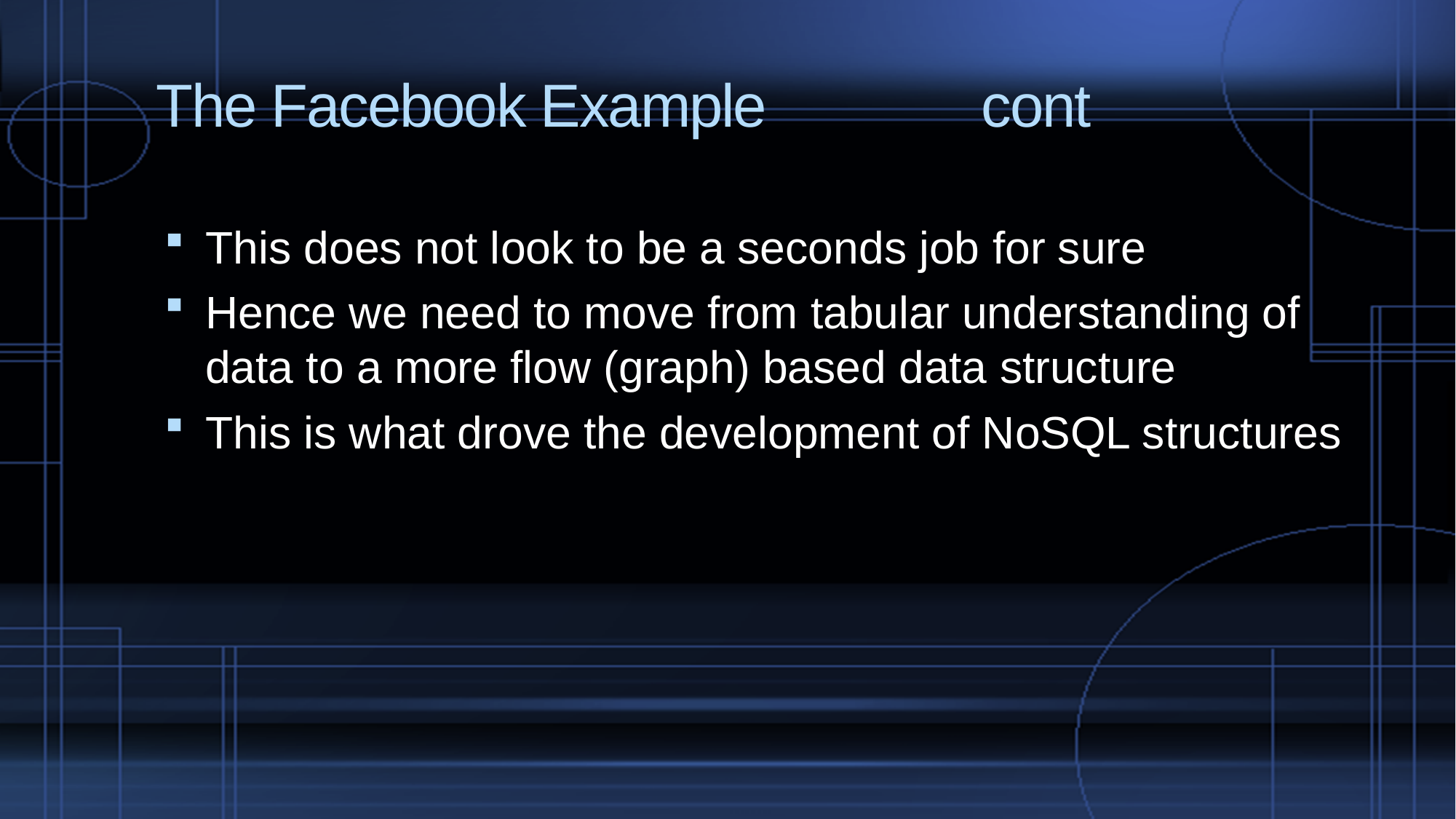

# The Facebook Example              cont
This does not look to be a seconds job for sure
Hence we need to move from tabular understanding of data to a more flow (graph) based data structure
This is what drove the development of NoSQL structures